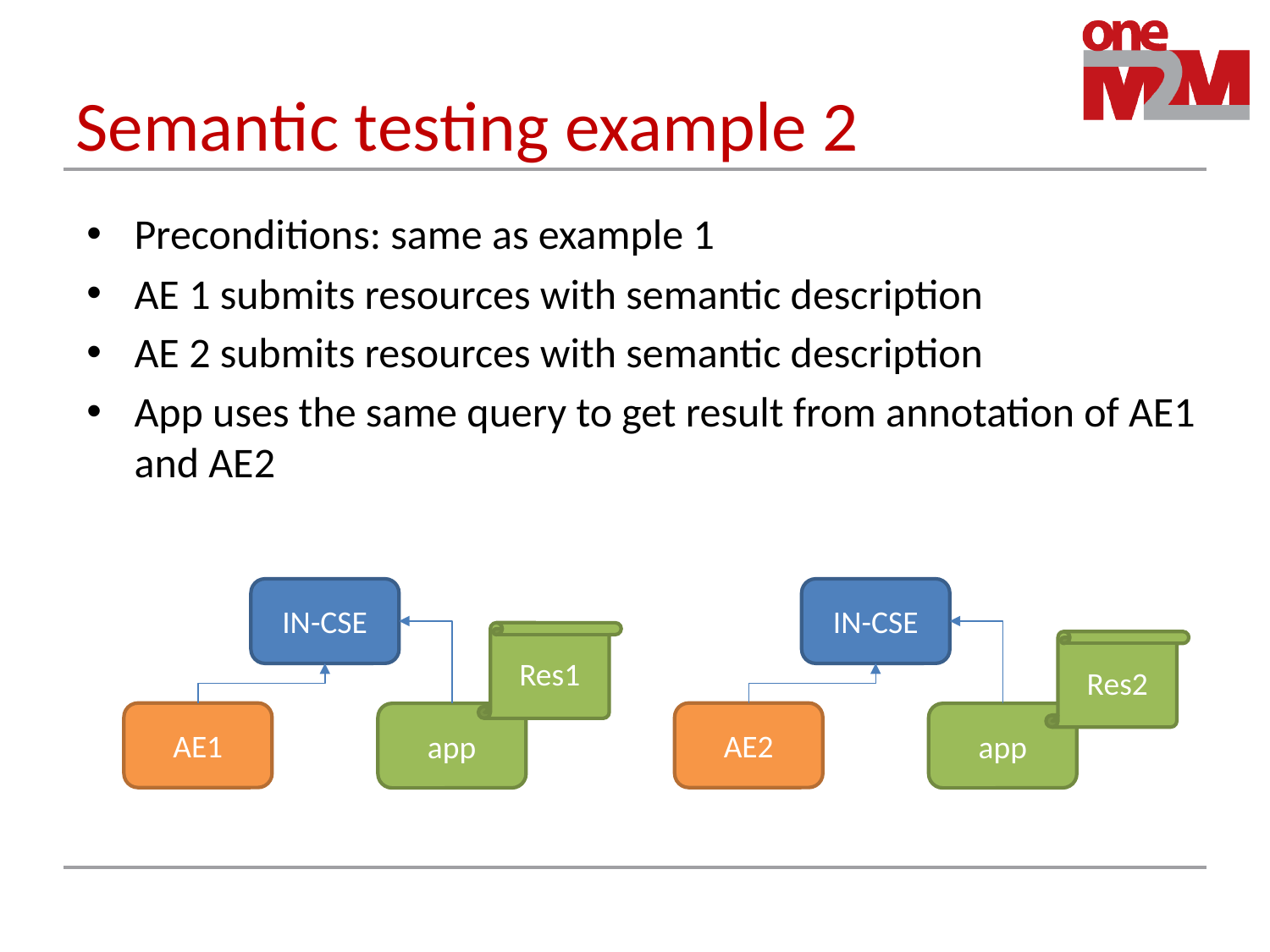

# Semantic testing example 2
Preconditions: same as example 1
AE 1 submits resources with semantic description
AE 2 submits resources with semantic description
App uses the same query to get result from annotation of AE1 and AE2
IN-CSE
IN-CSE
Res1
Res2
AE1
AE2
app
app